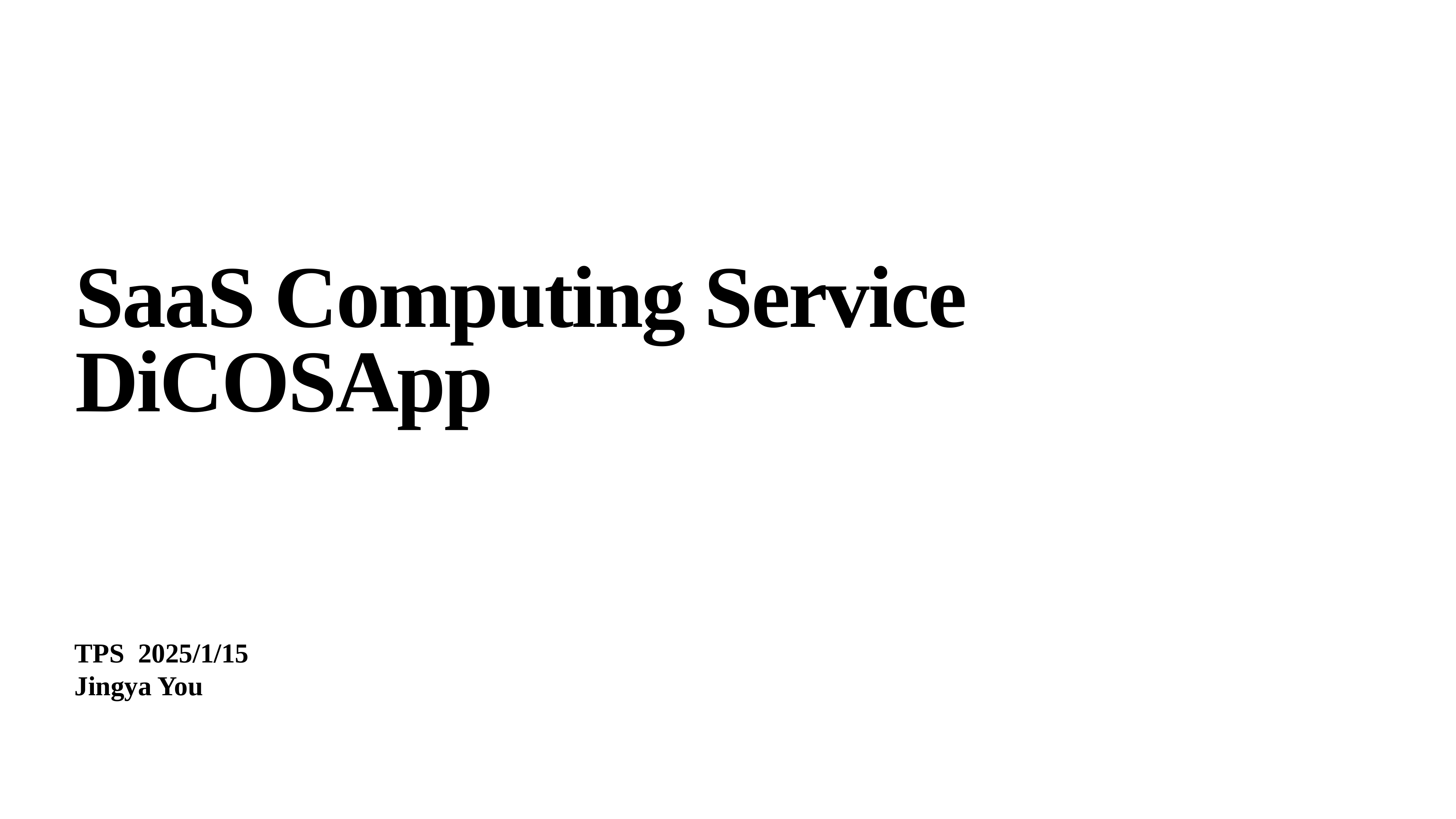

# SaaS Computing Service DiCOSApp

TPS  2025/1/15
Jingya You